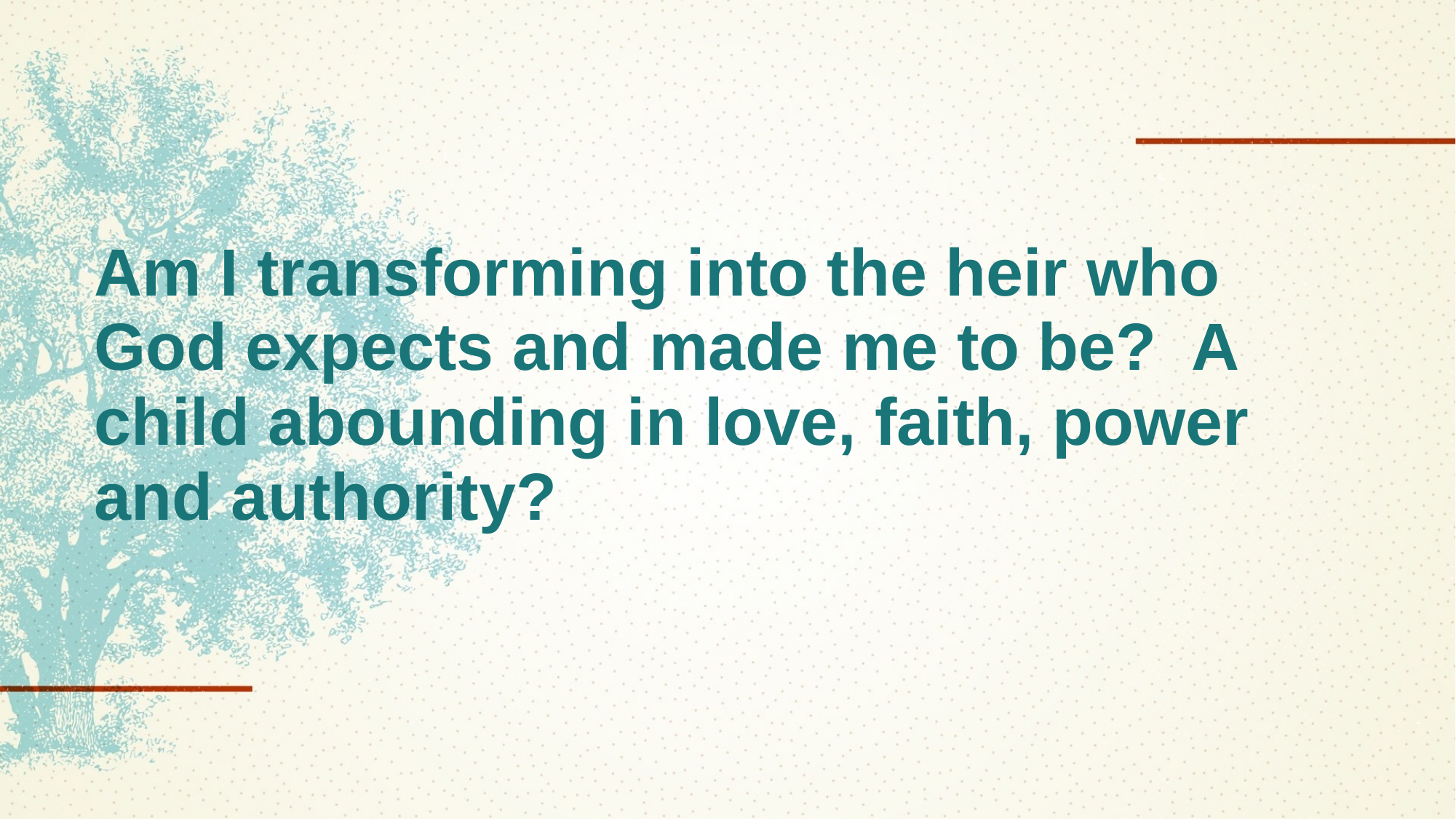

# Am I transforming into the heir who God expects and made me to be?  A child abounding in love, faith, power and authority?